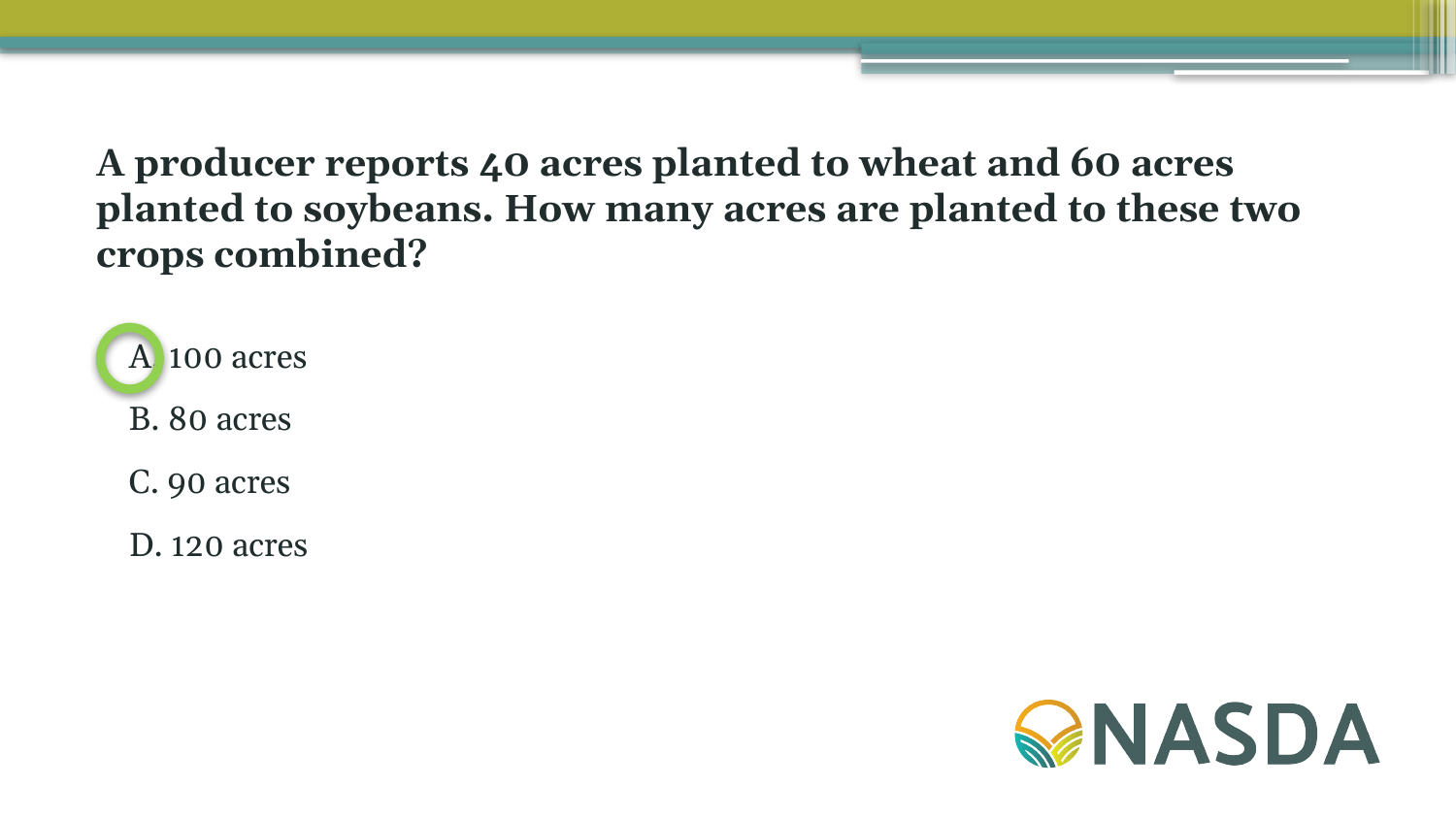

A producer reports 40 acres planted to wheat and 60 acres planted to soybeans. How many acres are planted to these two crops combined?

A. 100 acres
B. 80 acres
C. 90 acres
D. 120 acres